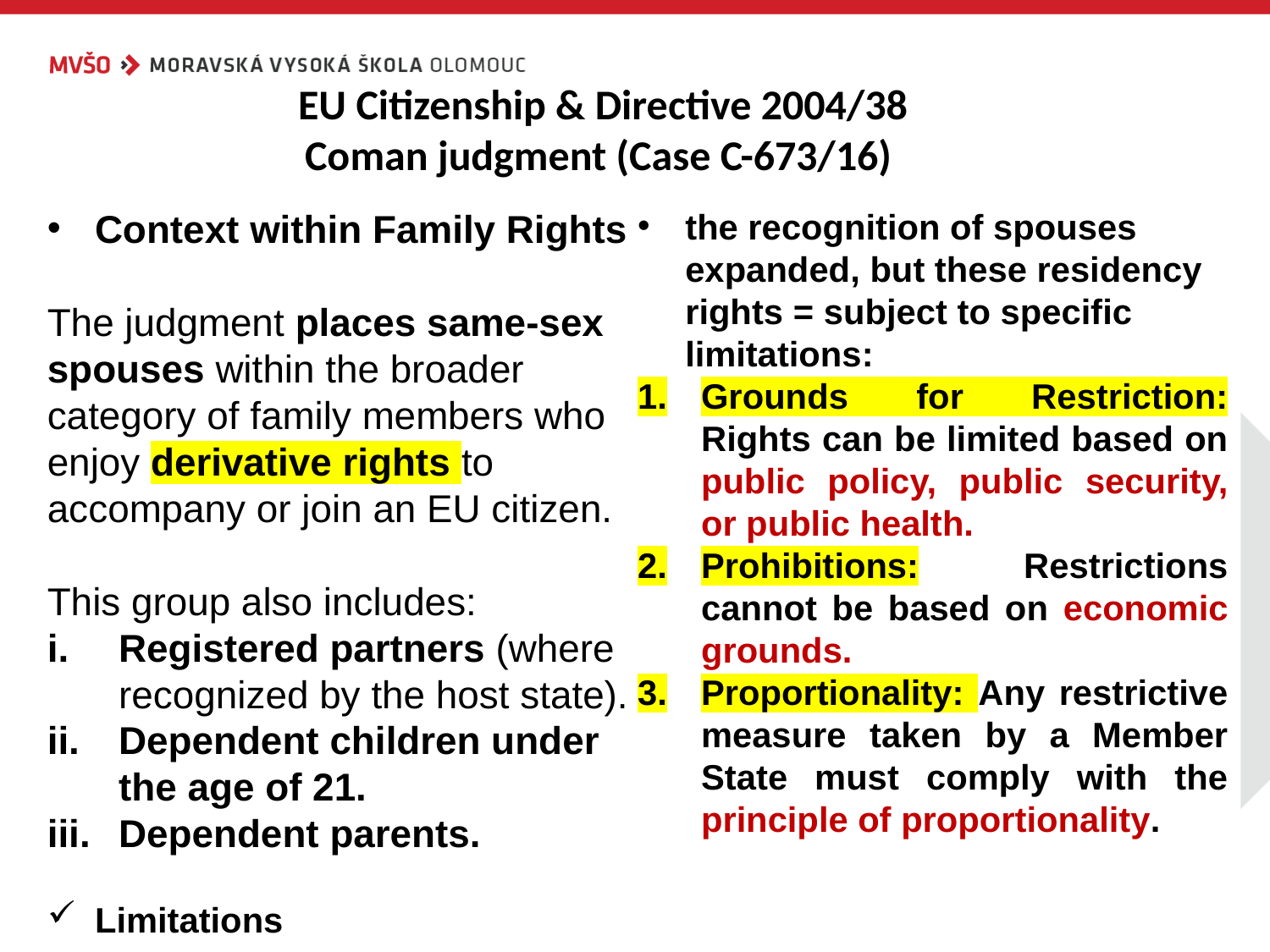

# EU Citizenship & Directive 2004/38 Coman judgment (Case C-673/16)
Context within Family Rights

The judgment places same-sex spouses within the broader category of family members who enjoy derivative rights to accompany or join an EU citizen.

This group also includes:
Registered partners (where recognized by the host state).
Dependent children under the age of 21.
Dependent parents.

Limitations
the recognition of spouses expanded, but these residency rights = subject to specific limitations:
Grounds for Restriction: Rights can be limited based on public policy, public security, or public health.
Prohibitions: Restrictions cannot be based on economic grounds.
Proportionality: Any restrictive measure taken by a Member State must comply with the principle of proportionality.